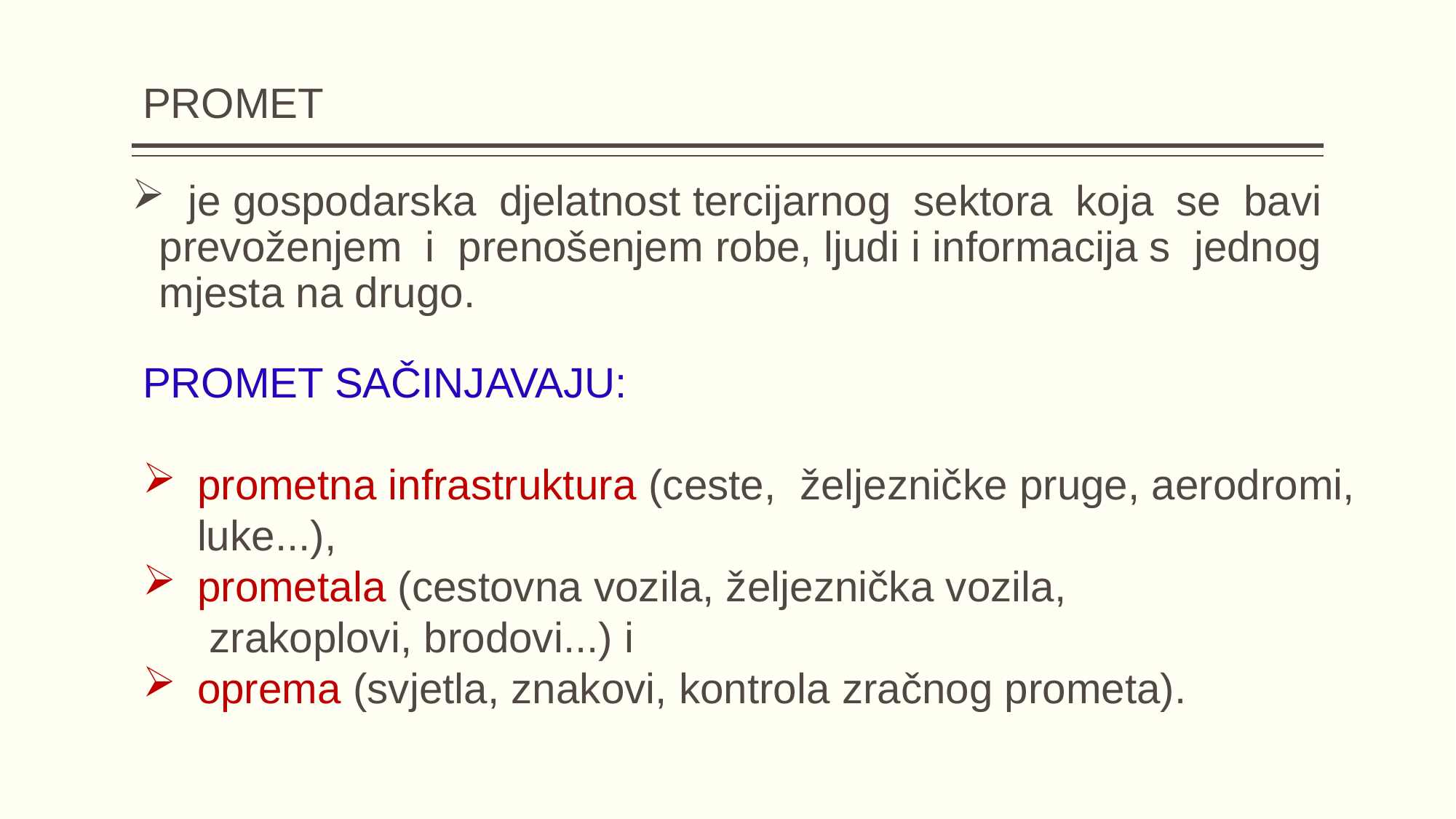

PROMET
 je gospodarska djelatnost tercijarnog sektora koja se bavi prevoženjem i prenošenjem robe, ljudi i informacija s jednog mjesta na drugo.
PROMET SAČINJAVAJU:

prometna infrastruktura (ceste,  željezničke pruge, aerodromi, luke...),
prometala (cestovna vozila, željeznička vozila,  zrakoplovi, brodovi...) i
oprema (svjetla, znakovi, kontrola zračnog prometa).